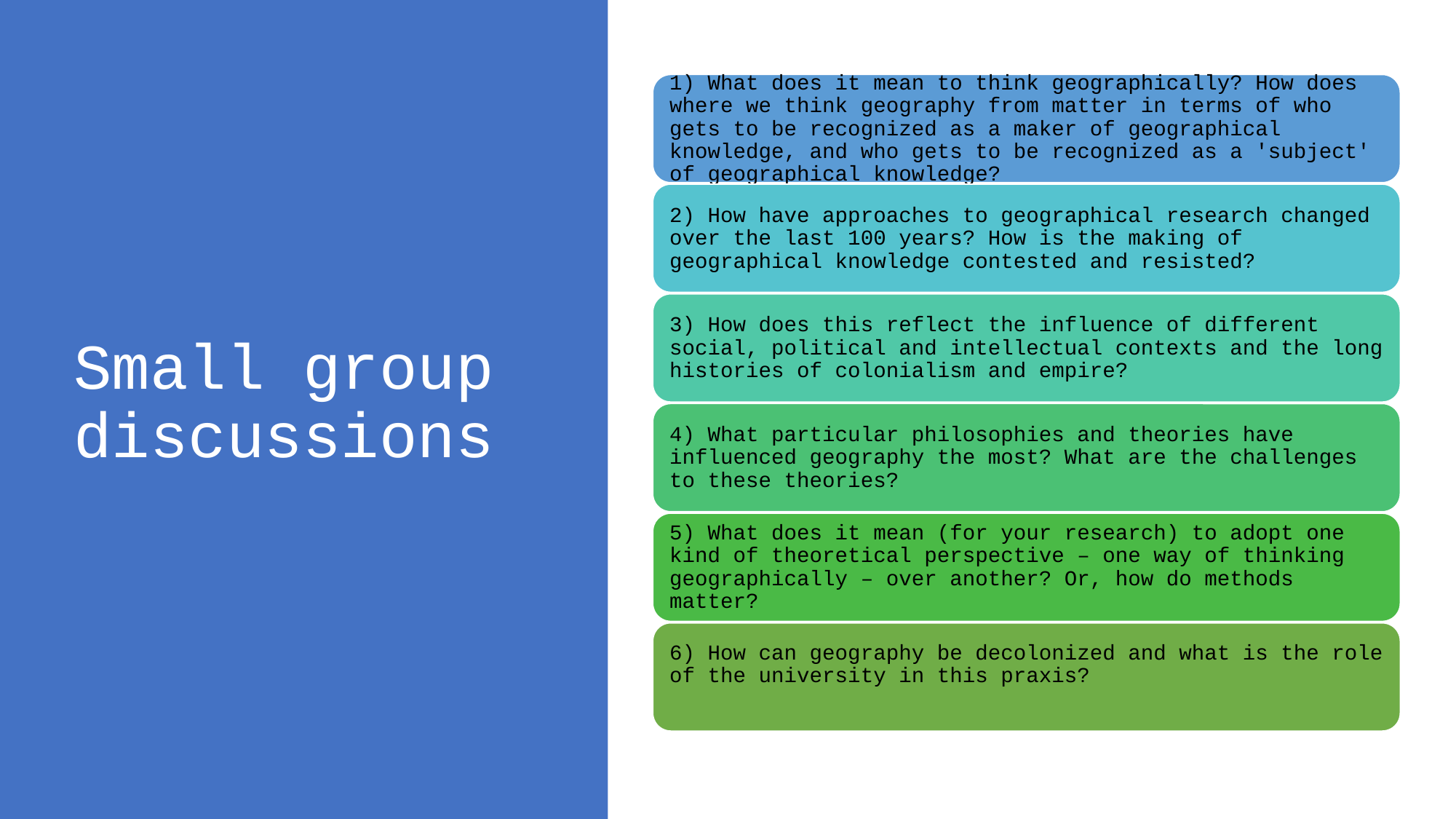

# Small group discussions
1) What does it mean to think geographically? How does where we think geography from matter in terms of who gets to be recognized as a maker of geographical knowledge, and who gets to be recognized as a 'subject' of geographical knowledge?
2) How have approaches to geographical research changed over the last 100 years? How is the making of geographical knowledge contested and resisted?
3) How does this reflect the influence of different social, political and intellectual contexts and the long histories of colonialism and empire?
4) What particular philosophies and theories have influenced geography the most? What are the challenges to these theories?
5) What does it mean (for your research) to adopt one kind of theoretical perspective – one way of thinking geographically – over another? Or, how do methods matter?
6) How can geography be decolonized and what is the role of the university in this praxis?